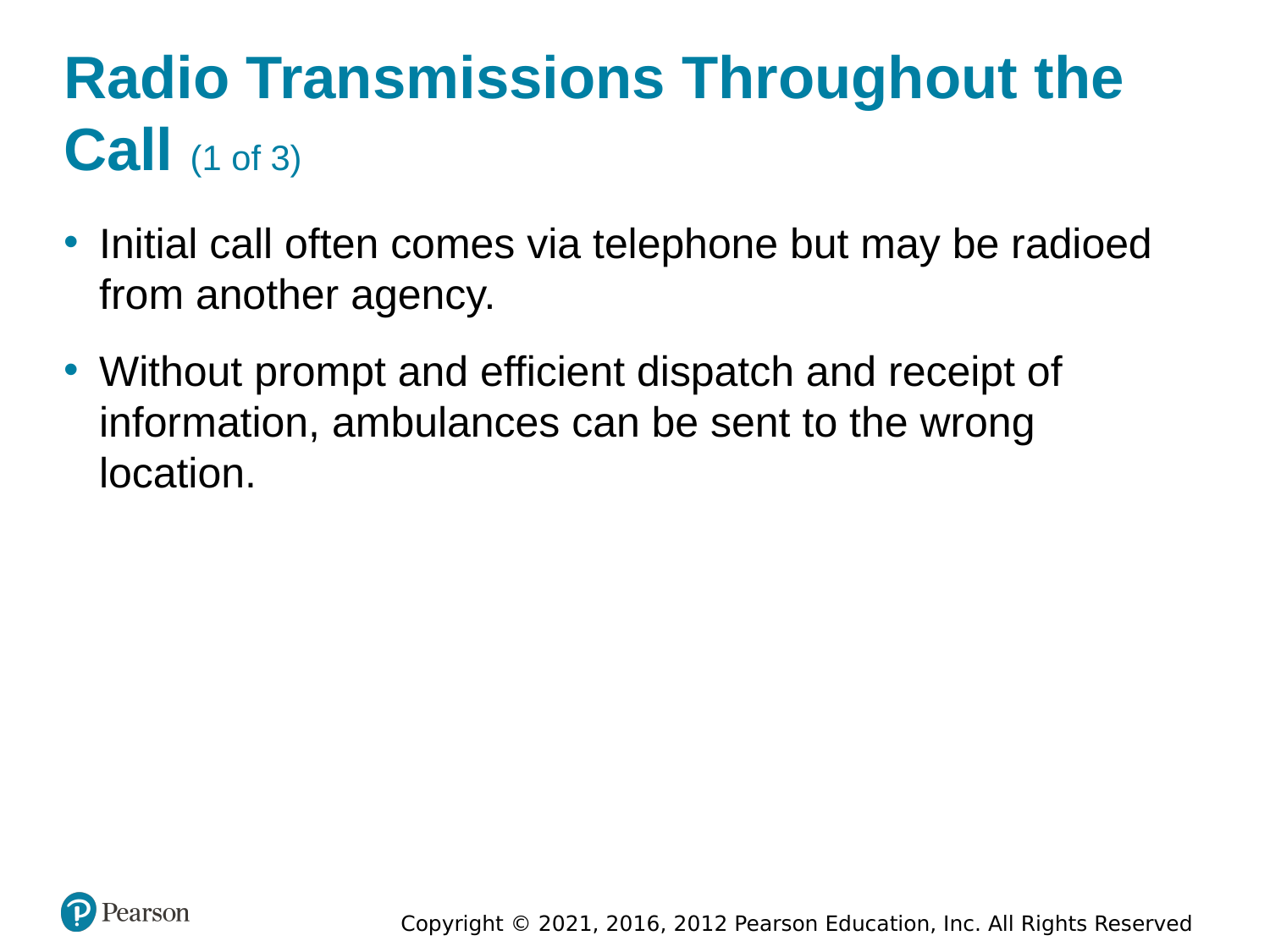

# Radio Transmissions Throughout the Call (1 of 3)
Initial call often comes via telephone but may be radioed from another agency.
Without prompt and efficient dispatch and receipt of information, ambulances can be sent to the wrong location.